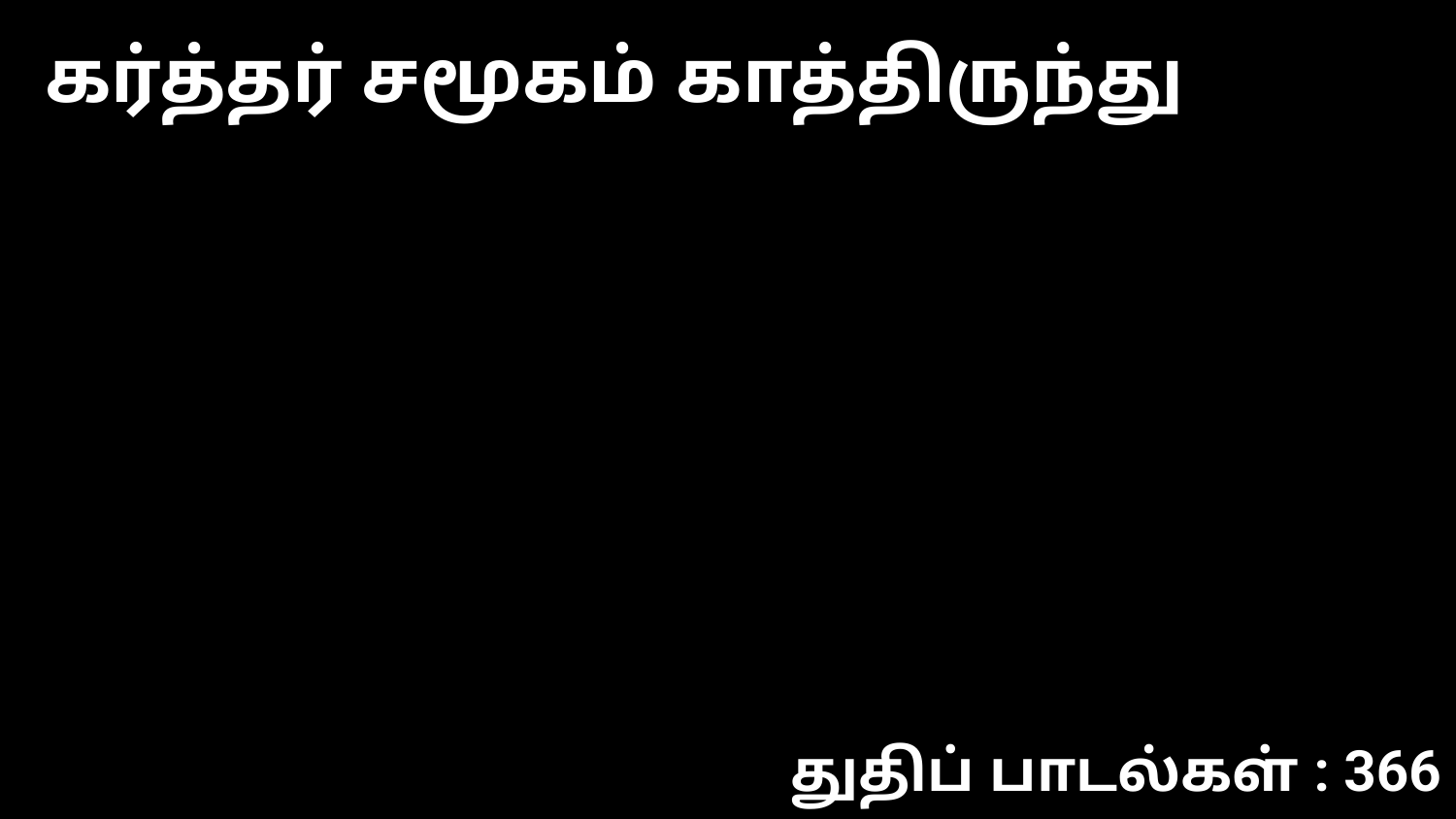

கர்த்தர் சமூகம் காத்திருந்து
துதிப் பாடல்கள் : 366